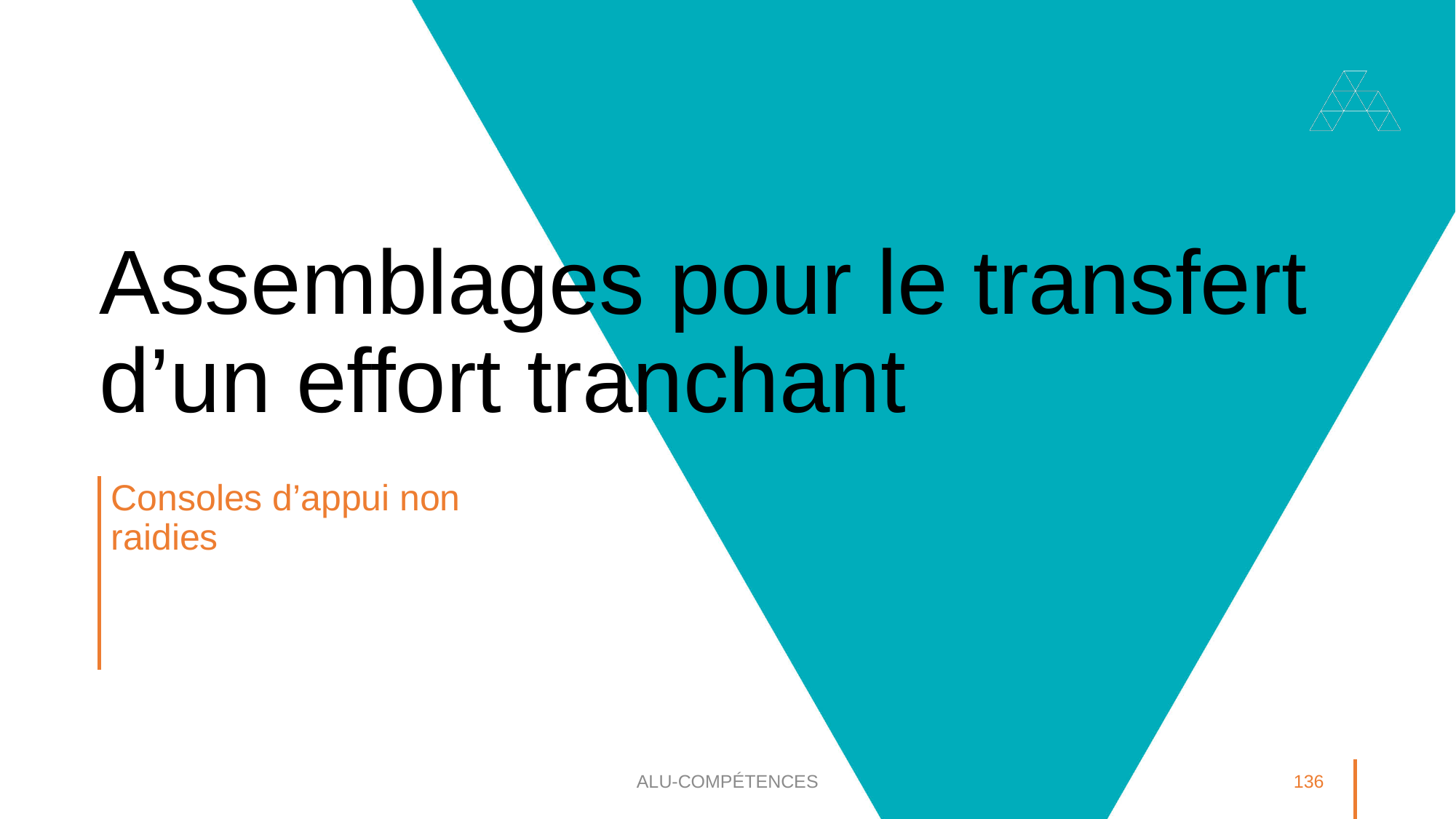

# Assemblages pour le transfert d’un effort tranchant
Consoles d’appui non raidies
ALU-COMPÉTENCES
136